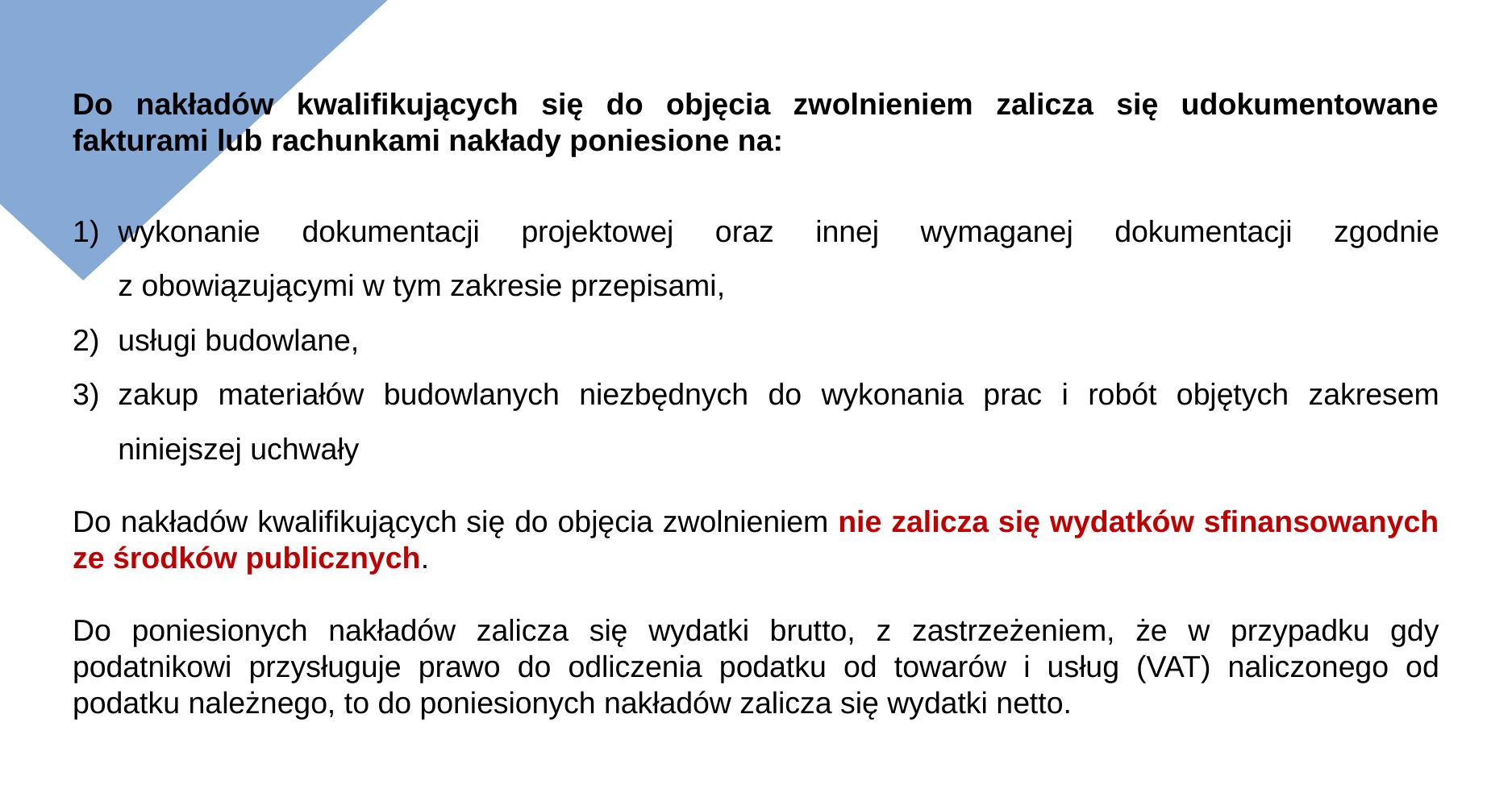

Do nakładów kwalifikujących się do objęcia zwolnieniem zalicza się udokumentowane fakturami lub rachunkami nakłady poniesione na:

wykonanie dokumentacji projektowej oraz innej wymaganej dokumentacji zgodnie z obowiązującymi w tym zakresie przepisami,
usługi budowlane,
zakup materiałów budowlanych niezbędnych do wykonania prac i robót objętych zakresem niniejszej uchwały

Do nakładów kwalifikujących się do objęcia zwolnieniem nie zalicza się wydatków sfinansowanych ze środków publicznych.

Do poniesionych nakładów zalicza się wydatki brutto, z zastrzeżeniem, że w przypadku gdy podatnikowi przysługuje prawo do odliczenia podatku od towarów i usług (VAT) naliczonego od podatku należnego, to do poniesionych nakładów zalicza się wydatki netto.